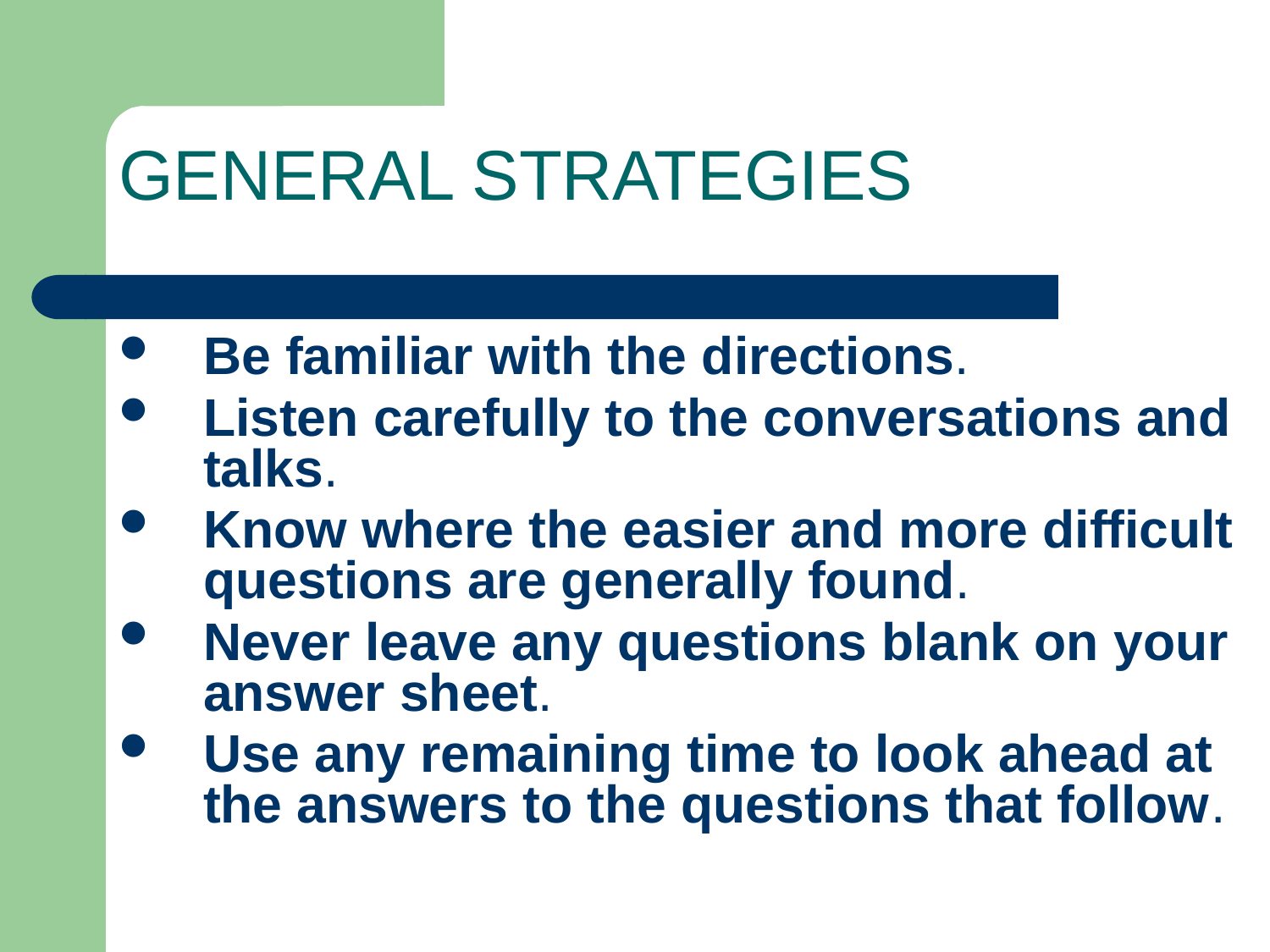

# GENERAL STRATEGIES
Be familiar with the directions.
Listen carefully to the conversations and talks.
Know where the easier and more difficult questions are generally found.
Never leave any questions blank on your answer sheet.
Use any remaining time to look ahead at the answers to the questions that follow.